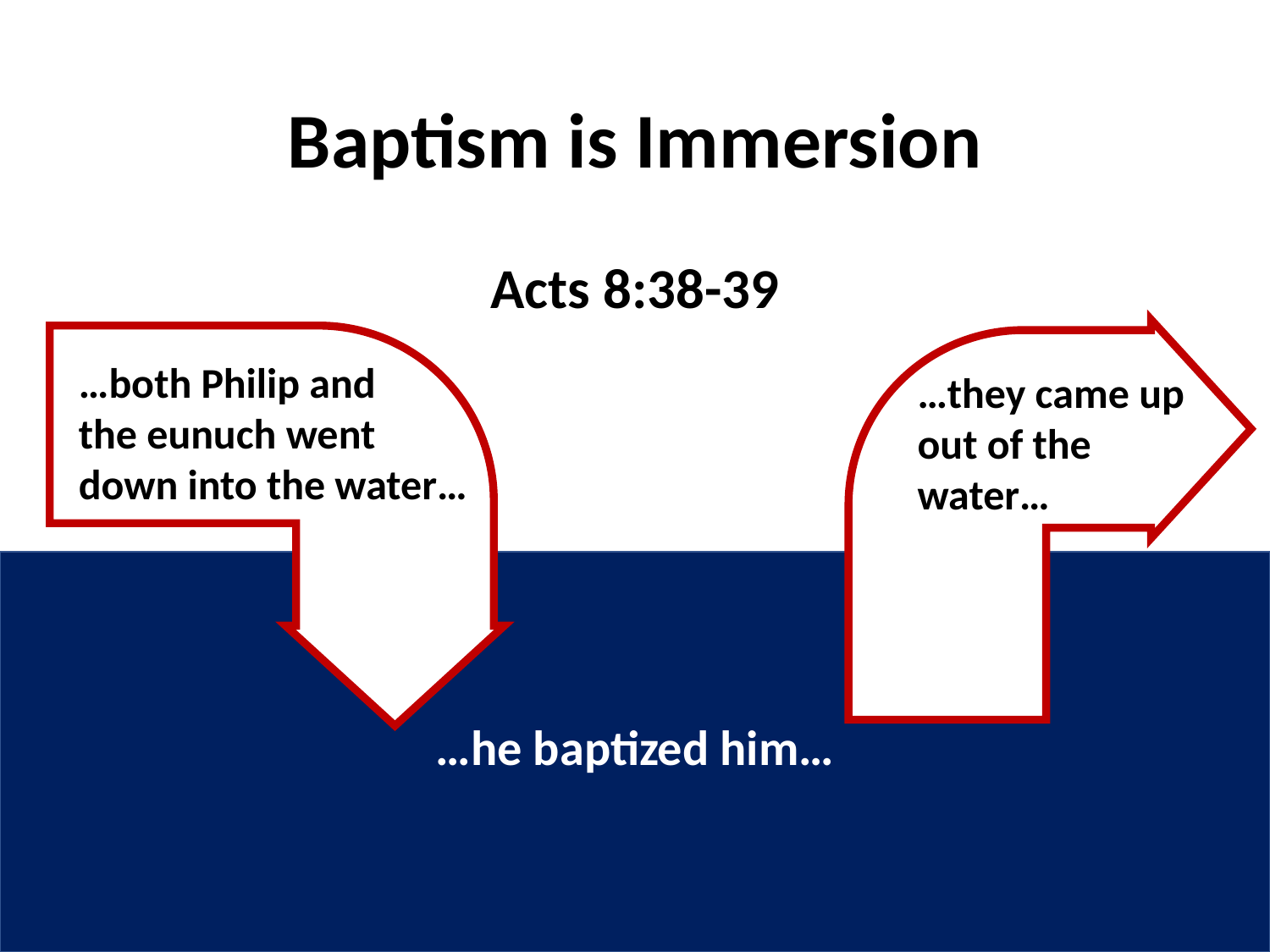

# Baptism is Immersion
Acts 8:38-39

…both Philip and
the eunuch went down into the water…
…they came up out of the water…

…he baptized him…